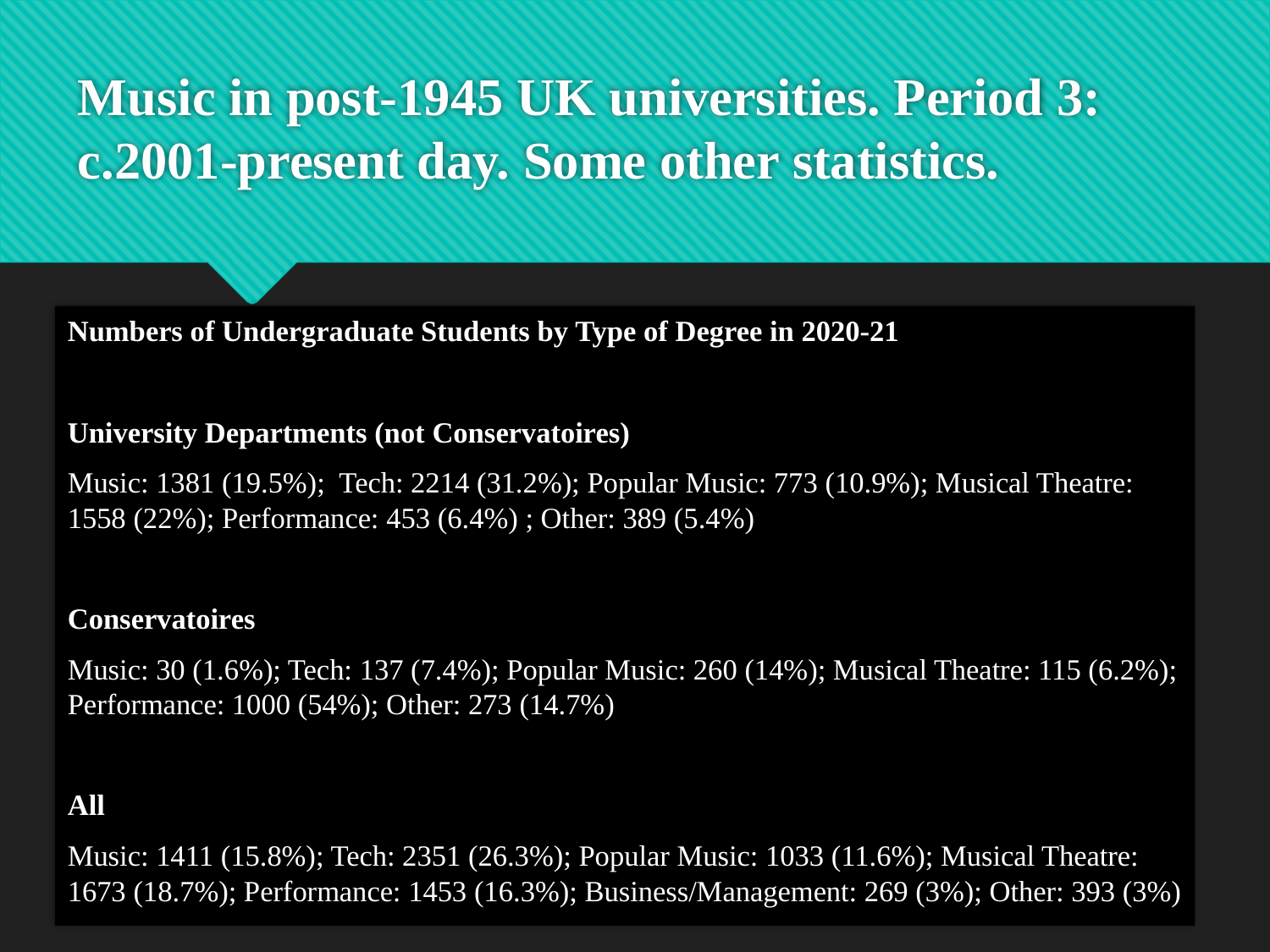

# Music in post-1945 UK universities. Period 3: c.2001-present day. Some other statistics.
Numbers of Undergraduate Students by Type of Degree in 2020-21

University Departments (not Conservatoires)
Music: 1381 (19.5%);  Tech: 2214 (31.2%); Popular Music: 773 (10.9%); Musical Theatre: 1558 (22%); Performance: 453 (6.4%) ; Other: 389 (5.4%)

Conservatoires
Music: 30 (1.6%); Tech: 137 (7.4%); Popular Music: 260 (14%); Musical Theatre: 115 (6.2%); Performance: 1000 (54%); Other: 273 (14.7%)

All
Music: 1411 (15.8%); Tech: 2351 (26.3%); Popular Music: 1033 (11.6%); Musical Theatre: 1673 (18.7%); Performance: 1453 (16.3%); Business/Management: 269 (3%); Other: 393 (3%)